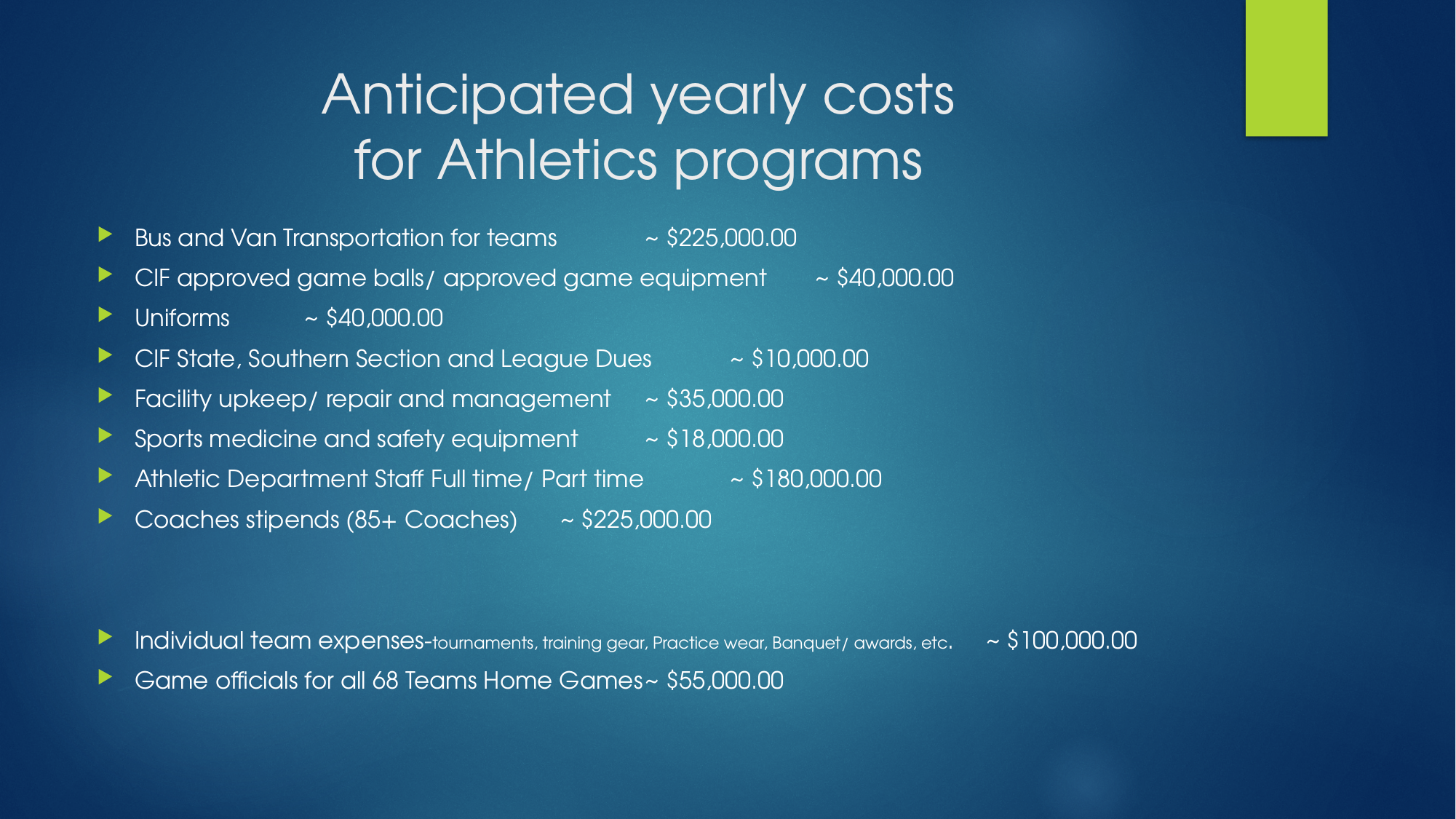

# Anticipated yearly costs for Athletics programs
Bus and Van Transportation for teams  						~ $225,000.00
CIF approved game balls/ approved game equipment 		~ $40,000.00
Uniforms  													~ $40,000.00
CIF State, Southern Section and League Dues 				~ $10,000.00
Facility upkeep/ repair and management					~ $35,000.00
Sports medicine and safety equipment 						~ $18,000.00
Athletic Department Staff Full time/ Part time 				~ $180,000.00
Coaches stipends (85+ Coaches)							~ $225,000.00

Individual team expenses-tournaments, training gear, Practice wear, Banquet/ awards, etc. 	~ $100,000.00
Game officials for all 68 Teams Home Games							~ $55,000.00